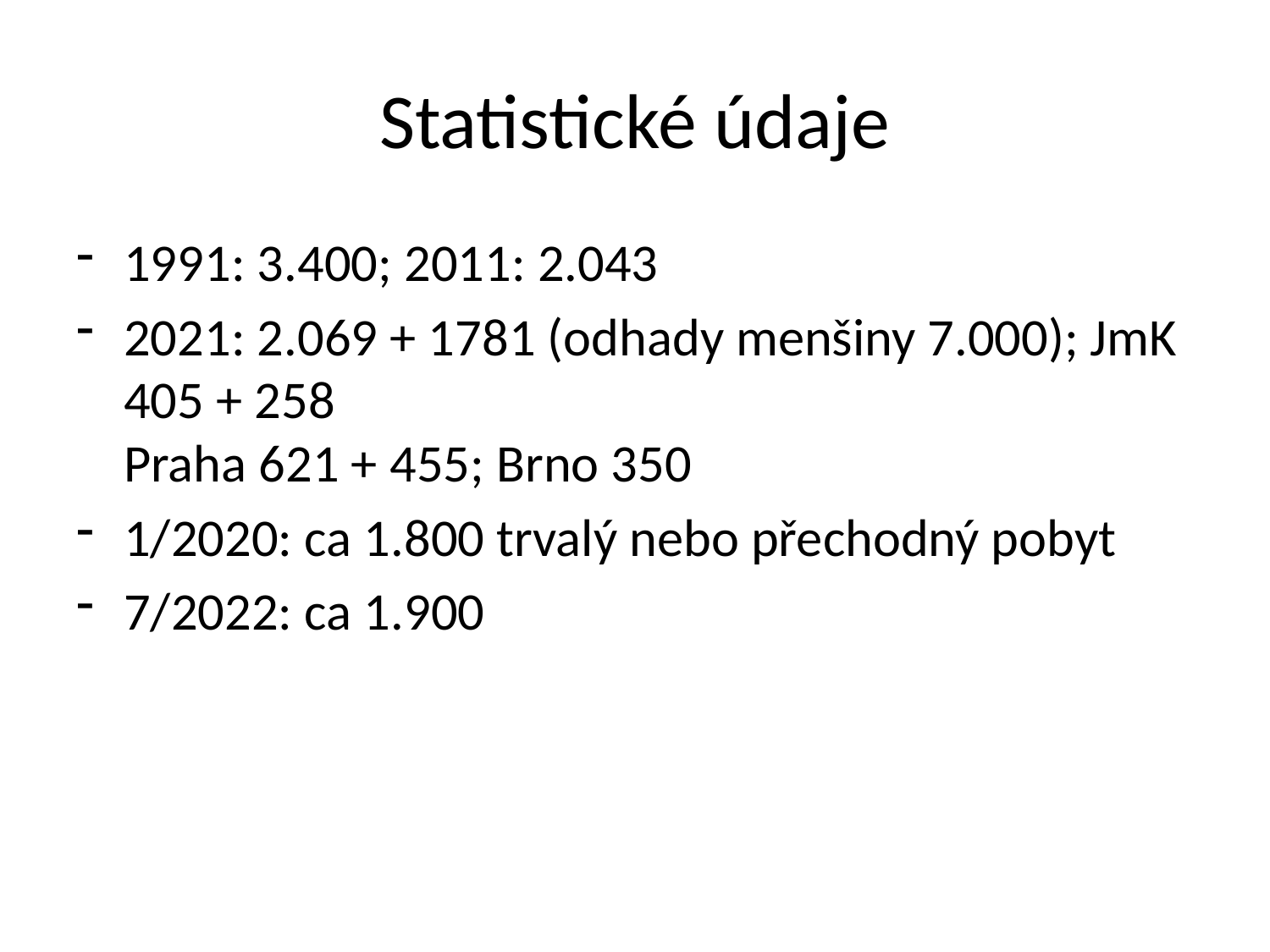

# Statistické údaje
1991: 3.400; 2011: 2.043
2021: 2.069 + 1781 (odhady menšiny 7.000); JmK 405 + 258                                                                Praha 621 + 455; Brno 350
1/2020: ca 1.800 trvalý nebo přechodný pobyt
7/2022: ca 1.900